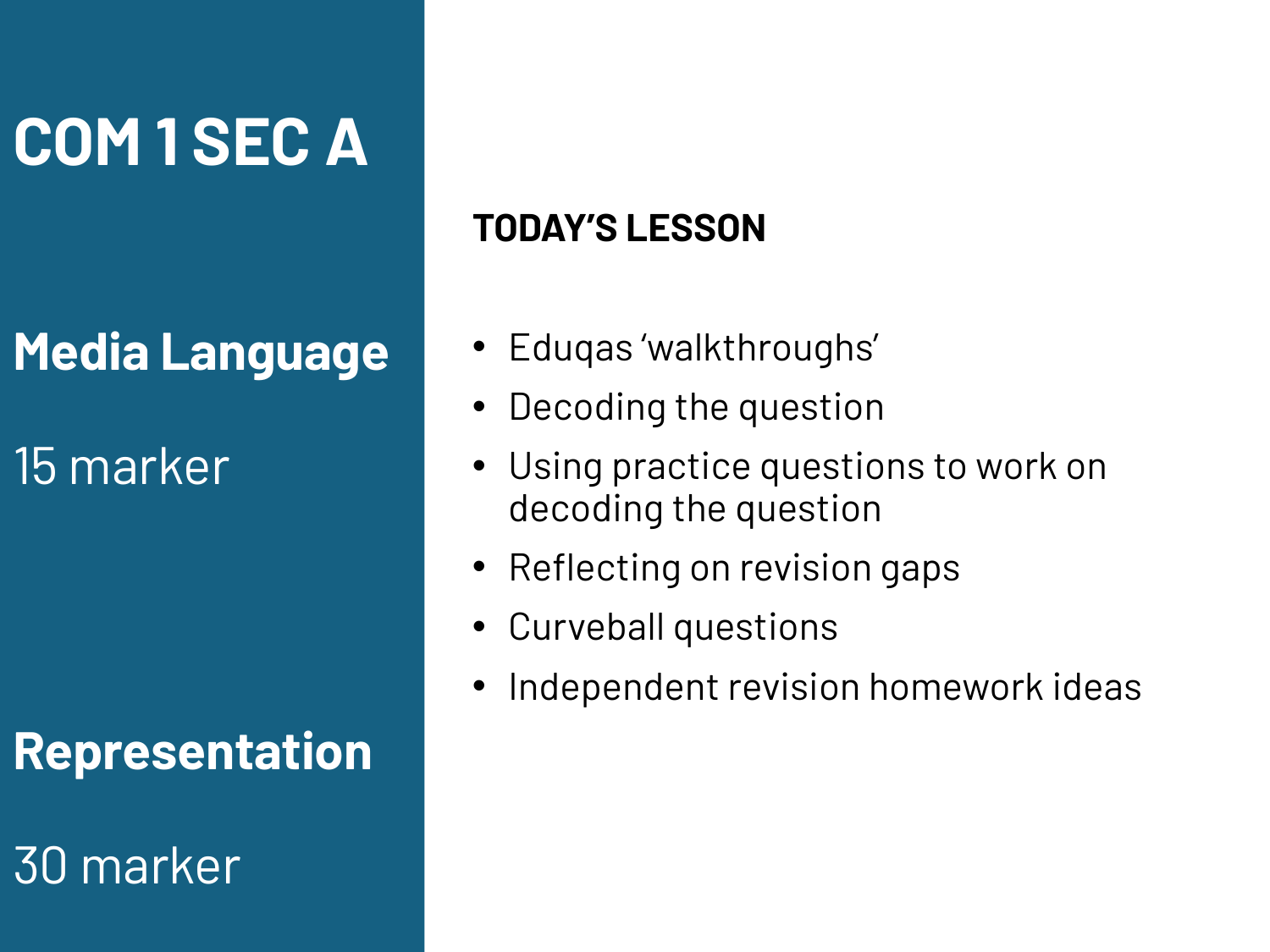

TODAY’S LESSON

Eduqas ‘walkthroughs’
Decoding the question
Using practice questions to work on decoding the question
Reflecting on revision gaps
Curveball questions
Independent revision homework ideas

# COM 1 SEC A Media Language 15 marker Representation 30 marker